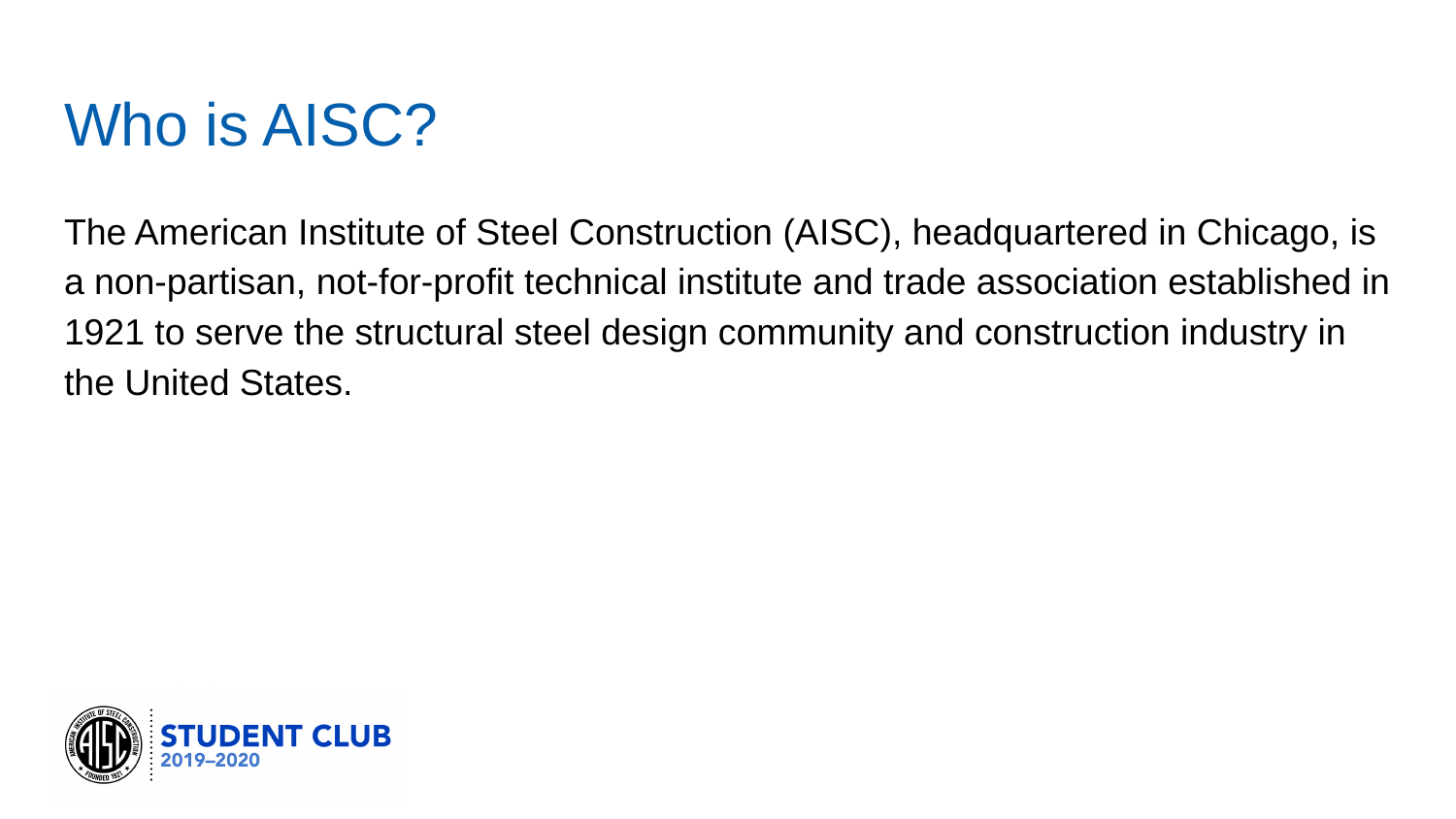

# Who is AISC?
The American Institute of Steel Construction (AISC), headquartered in Chicago, is a non-partisan, not-for-profit technical institute and trade association established in 1921 to serve the structural steel design community and construction industry in the United States.